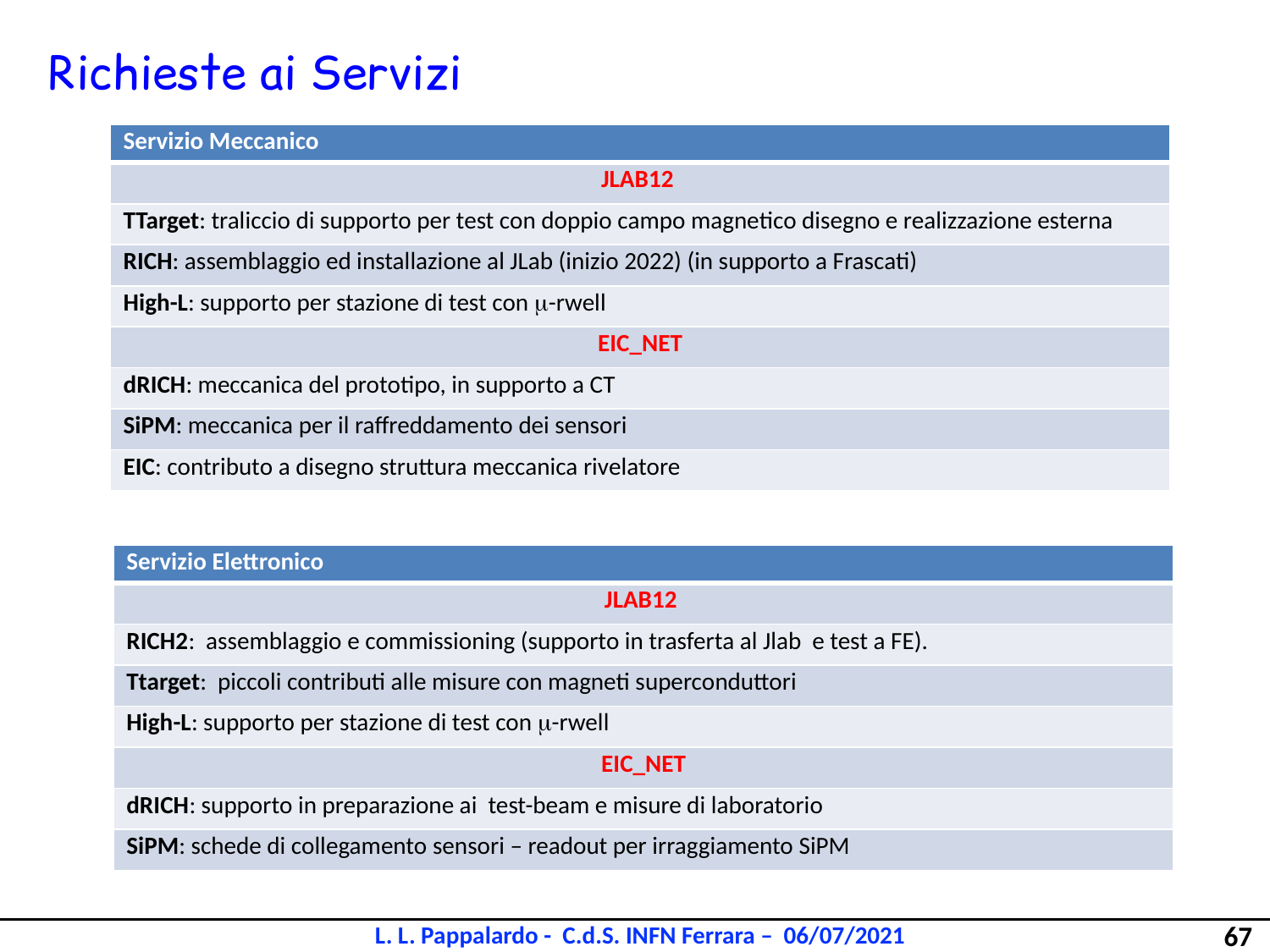

Richieste ai Servizi
| Servizio Meccanico |
| --- |
| JLAB12 |
| TTarget: traliccio di supporto per test con doppio campo magnetico disegno e realizzazione esterna |
| RICH: assemblaggio ed installazione al JLab (inizio 2022) (in supporto a Frascati) |
| High-L: supporto per stazione di test con μ-rwell |
| EIC\_NET |
| dRICH: meccanica del prototipo, in supporto a CT |
| SiPM: meccanica per il raffreddamento dei sensori |
| EIC: contributo a disegno struttura meccanica rivelatore |
| Servizio Elettronico |
| --- |
| JLAB12 |
| RICH2: assemblaggio e commissioning (supporto in trasferta al Jlab e test a FE). |
| Ttarget: piccoli contributi alle misure con magneti superconduttori |
| High-L: supporto per stazione di test con μ-rwell |
| EIC\_NET |
| dRICH: supporto in preparazione ai test-beam e misure di laboratorio |
| SiPM: schede di collegamento sensori – readout per irraggiamento SiPM |
67
L. L. Pappalardo -  C.d.S. INFN Ferrara –  06/07/2021